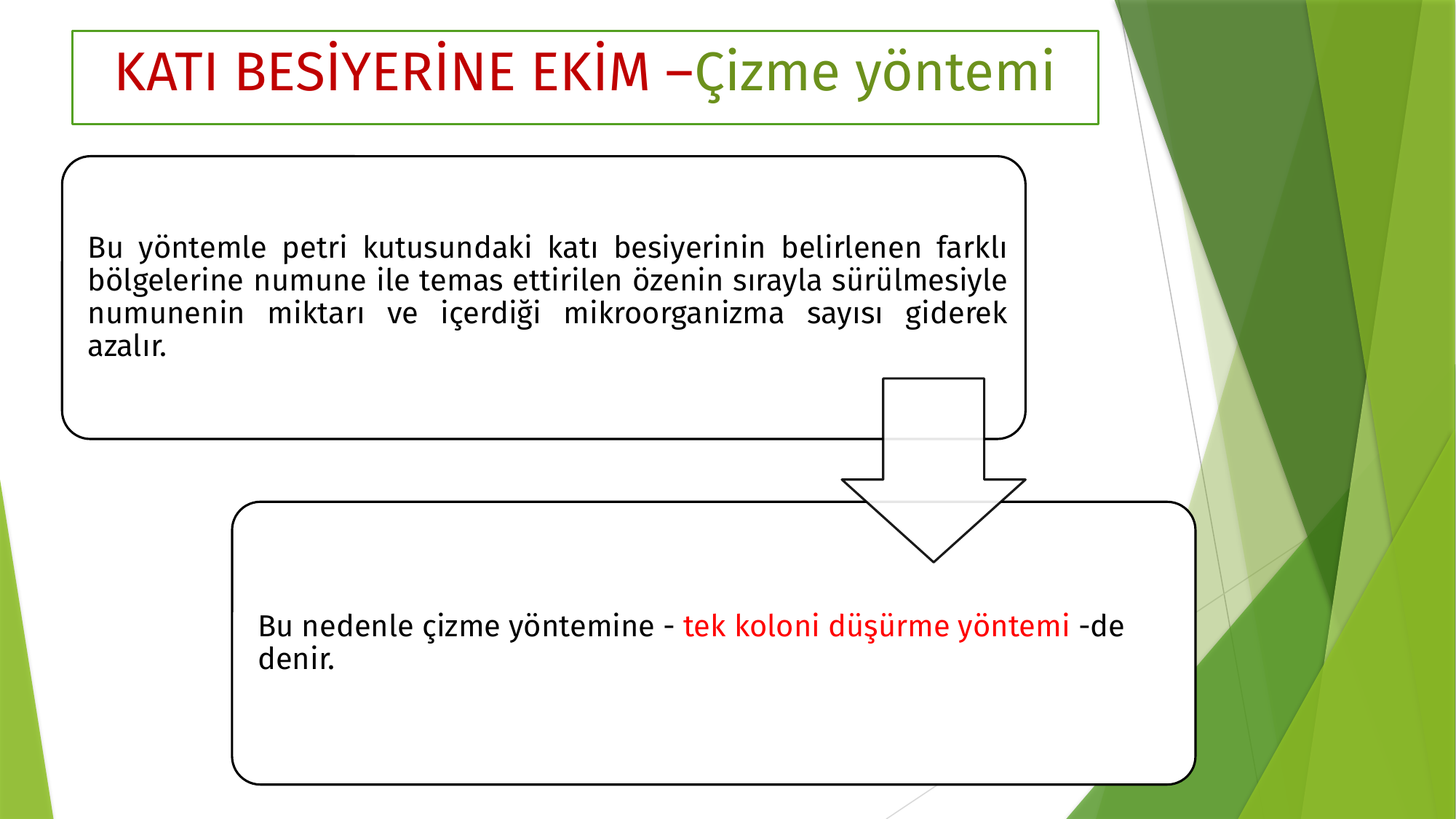

# KATI BESİYERİNE EKİM –Çizme yöntemi
Bu yöntemle petri kutusundaki katı besiyerinin belirlenen farklı bölgelerine numune ile temas ettirilen özenin sırayla sürülmesiyle numunenin miktarı ve içerdiği mikroorganizma sayısı giderek azalır.
Bu nedenle çizme yöntemine - tek koloni düşürme yöntemi -de denir.

15